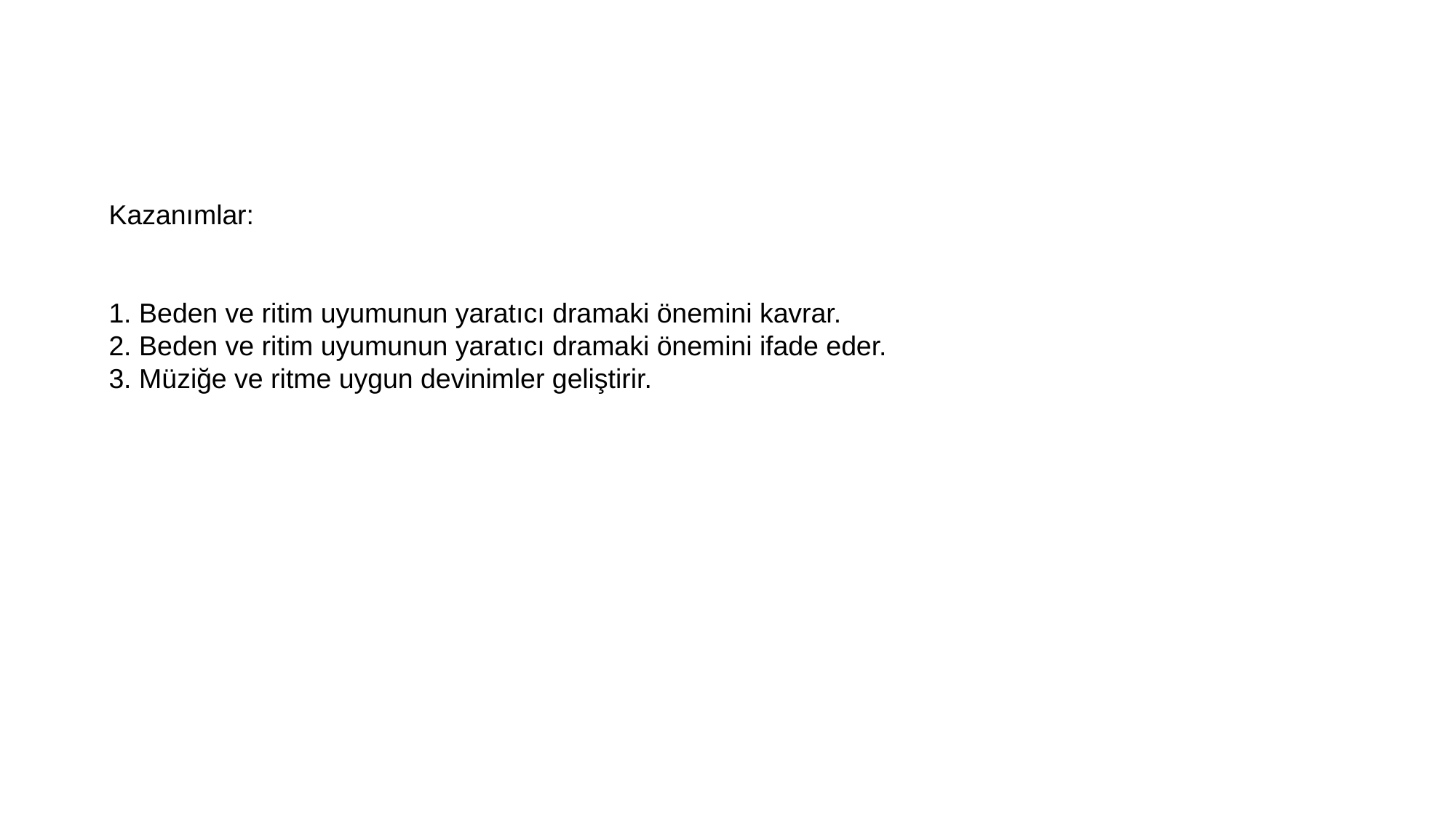

Kazanımlar:

1. Beden ve ritim uyumunun yaratıcı dramaki önemini kavrar.
2. Beden ve ritim uyumunun yaratıcı dramaki önemini ifade eder.
3. Müziğe ve ritme uygun devinimler geliştirir.